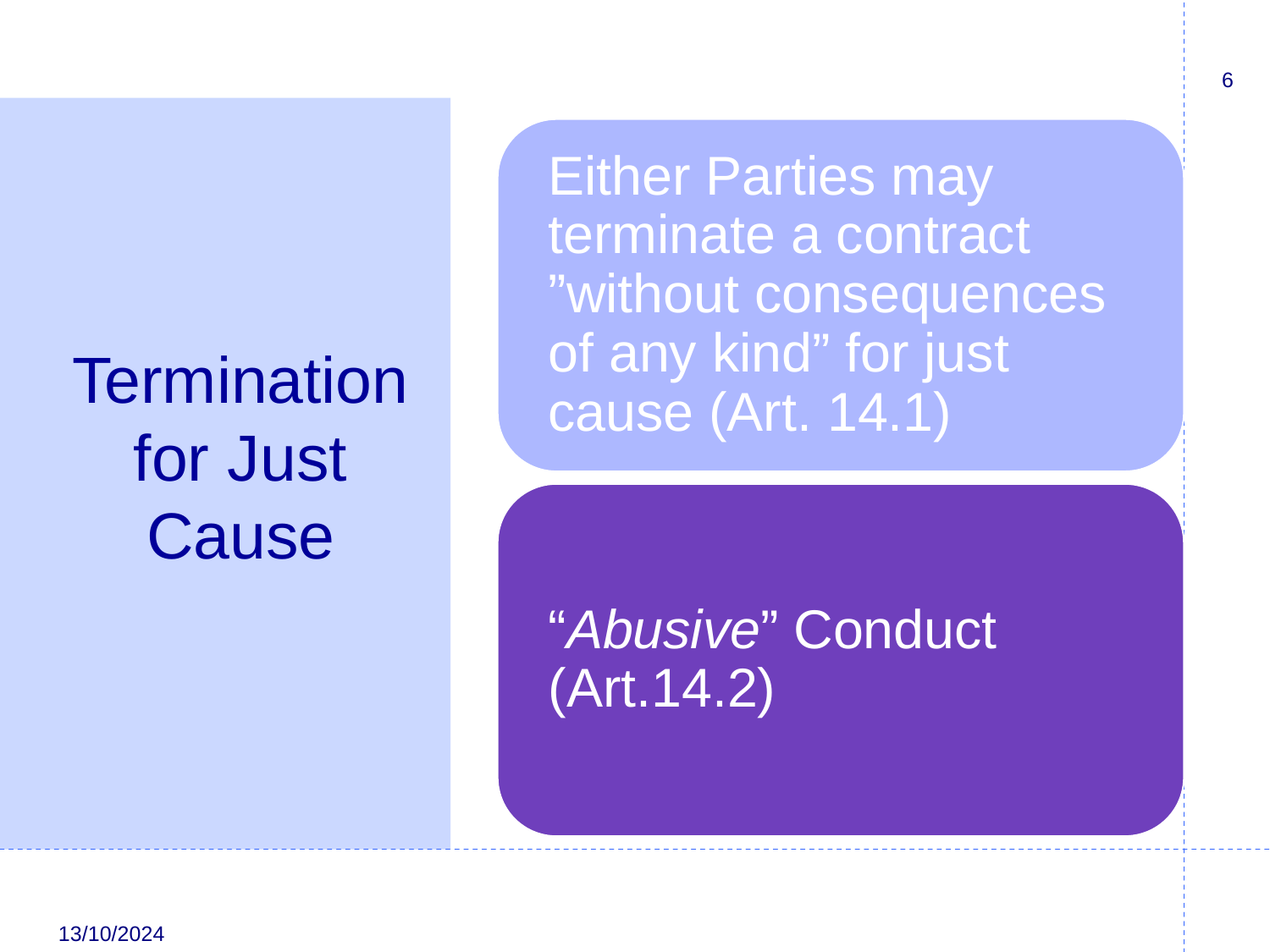

6
# Termination for Just Cause

Either Parties may terminate a contract ”without consequences of any kind” for just cause (Art. 14.1)
“Abusive” Conduct (Art.14.2)

13/10/2024